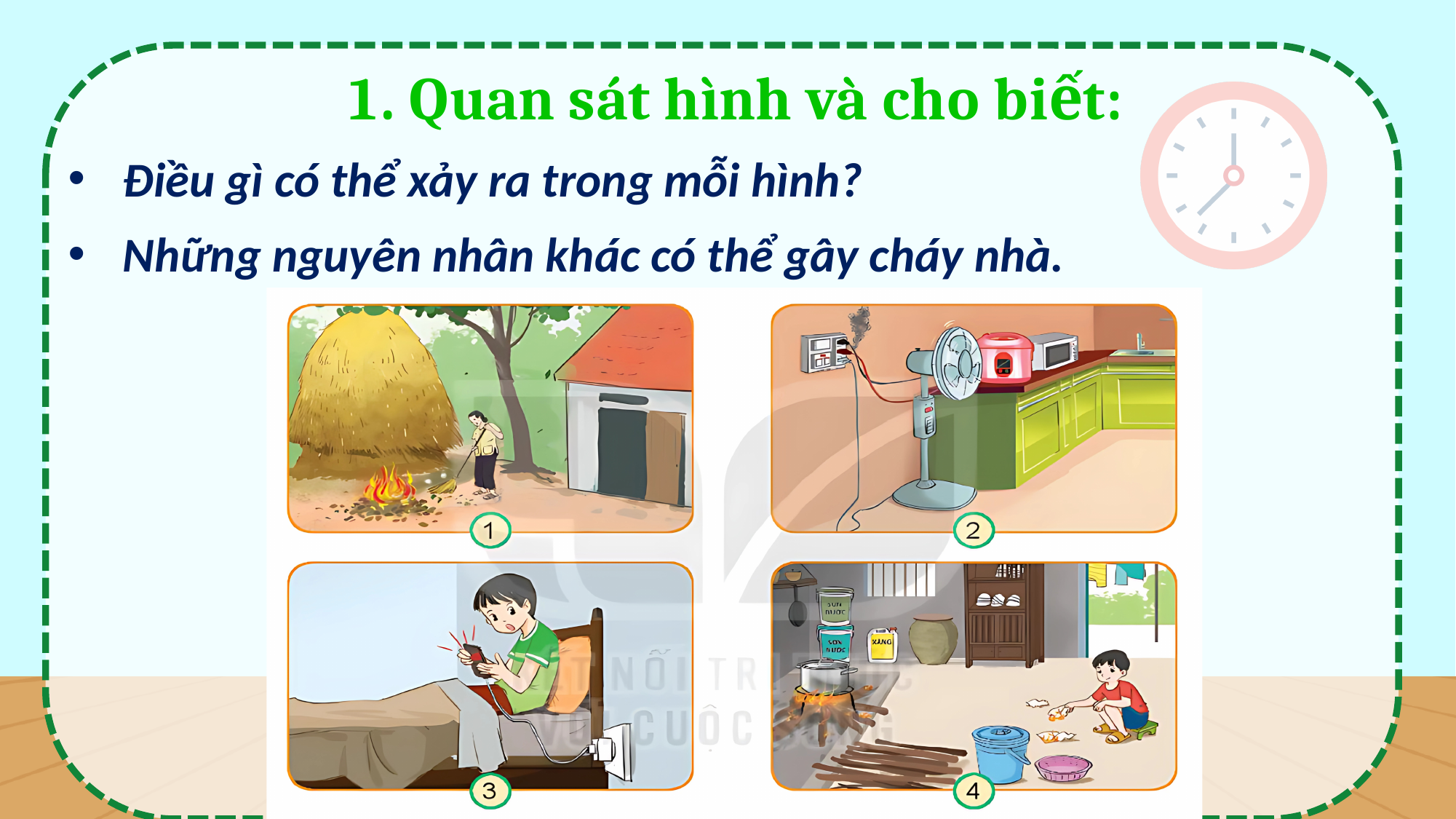

1. Quan sát hình và cho biết:

Điều gì có thể xảy ra trong mỗi hình?
Những nguyên nhân khác có thể gây cháy nhà.